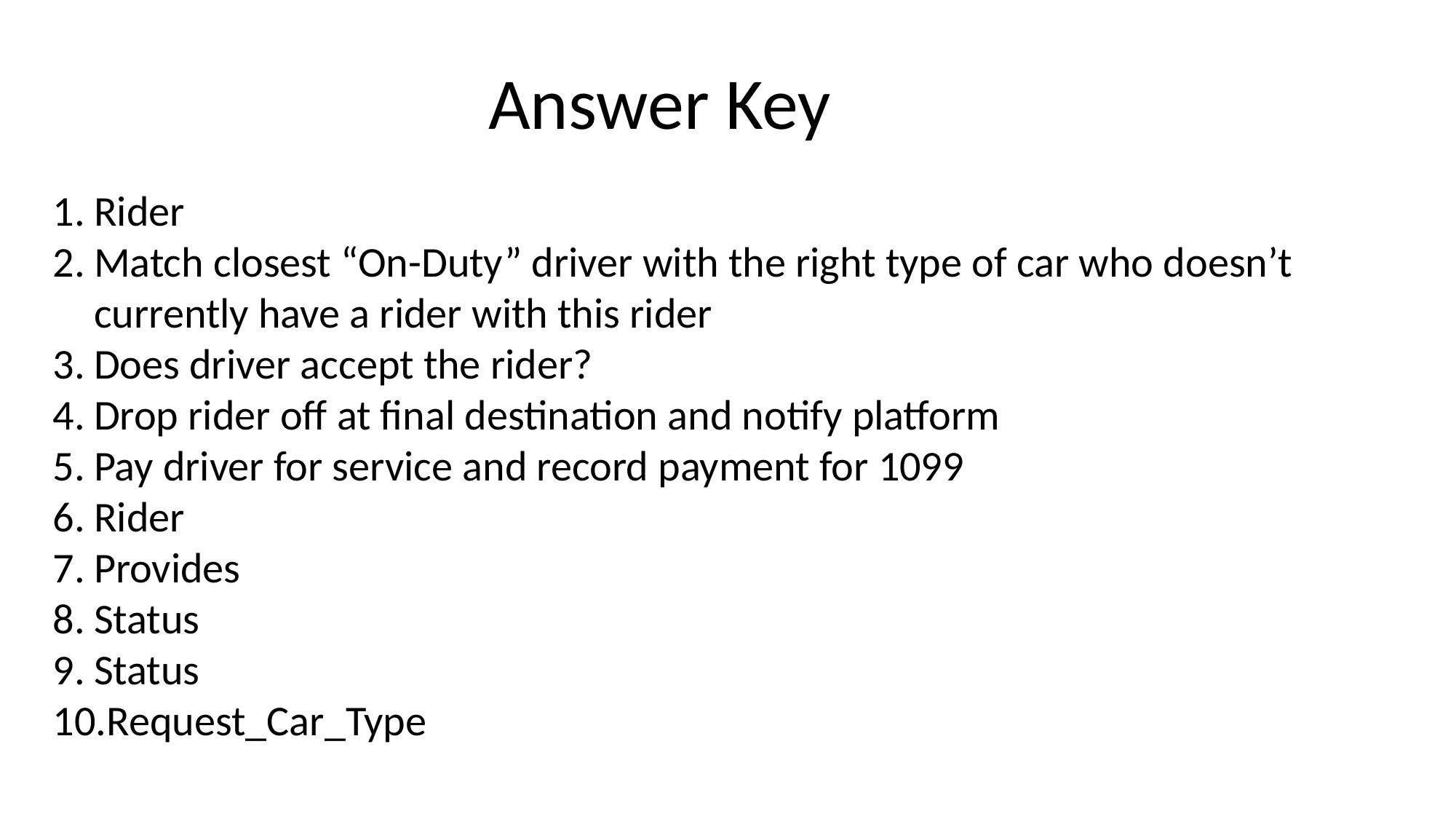

Answer Key
Rider
Match closest “On-Duty” driver with the right type of car who doesn’t currently have a rider with this rider
Does driver accept the rider?
Drop rider off at final destination and notify platform
Pay driver for service and record payment for 1099
Rider
Provides
Status
Status
Request_Car_Type